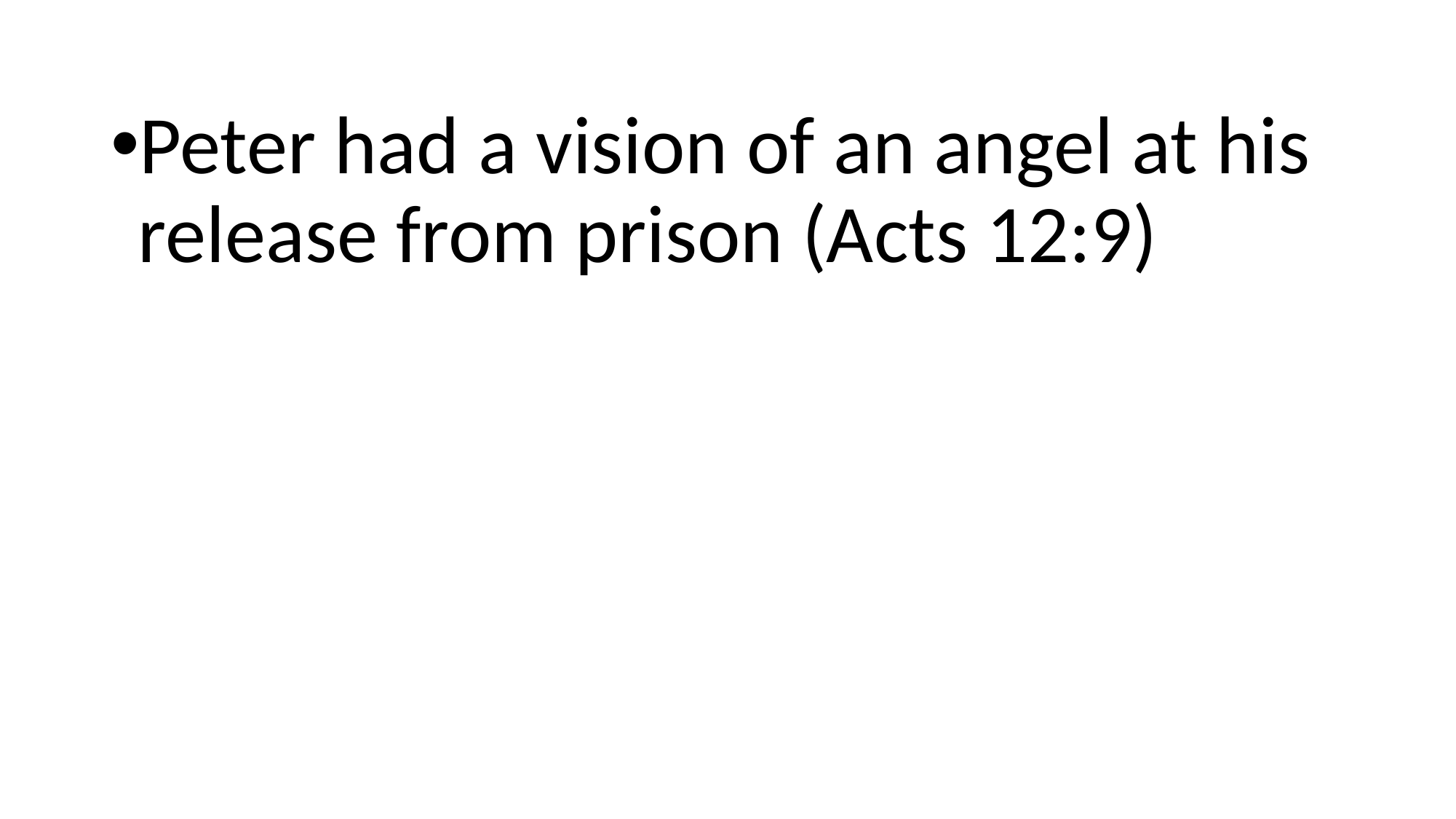

Peter had a vision of an angel at his release from prison (Acts 12:9)